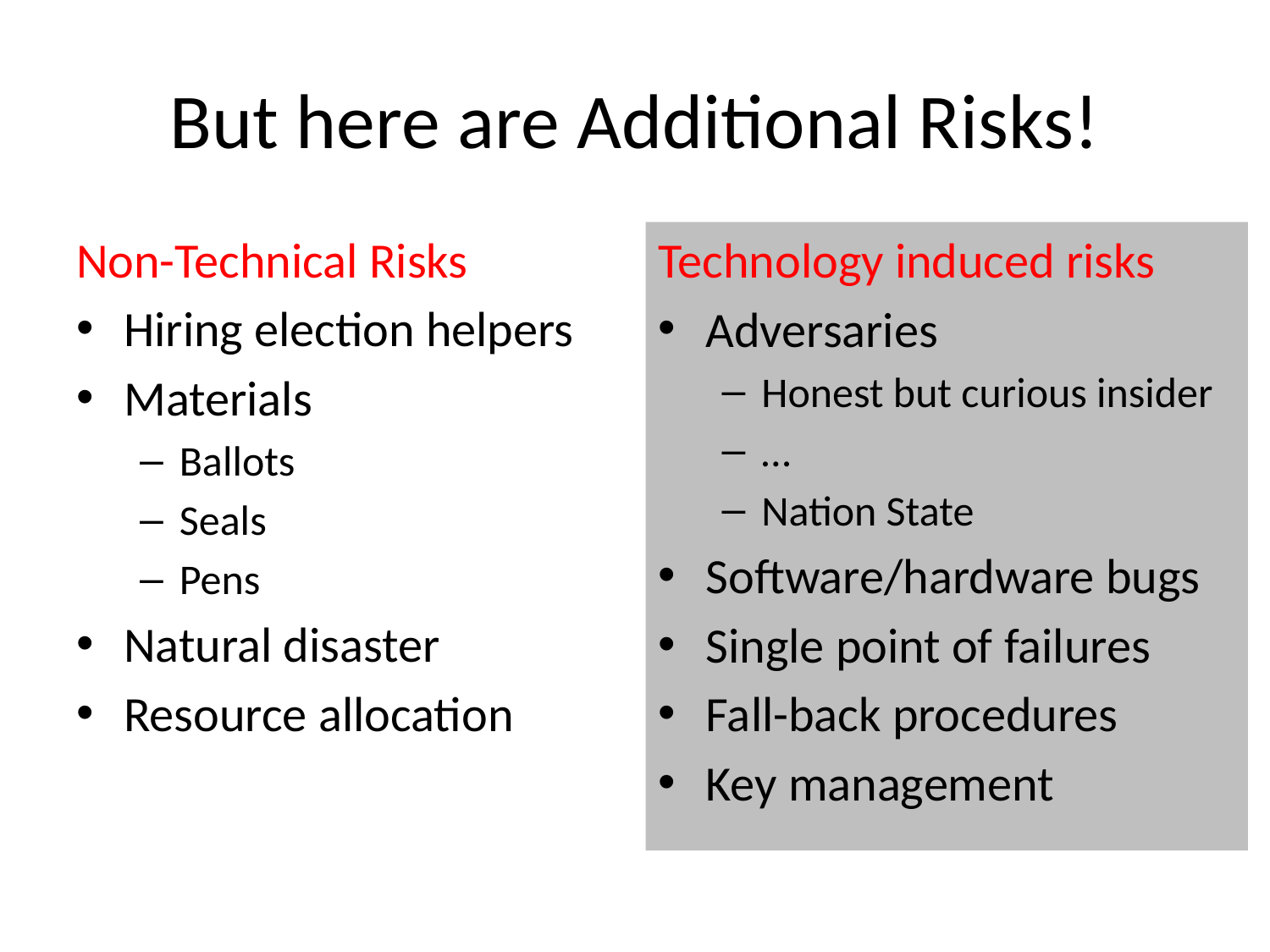

# But here are Additional Risks!
Non-Technical Risks
Hiring election helpers
Materials
Ballots
Seals
Pens
Natural disaster
Resource allocation

Technology induced risks
Adversaries
Honest but curious insider
…
Nation State
Software/hardware bugs
Single point of failures
Fall-back procedures
Key management